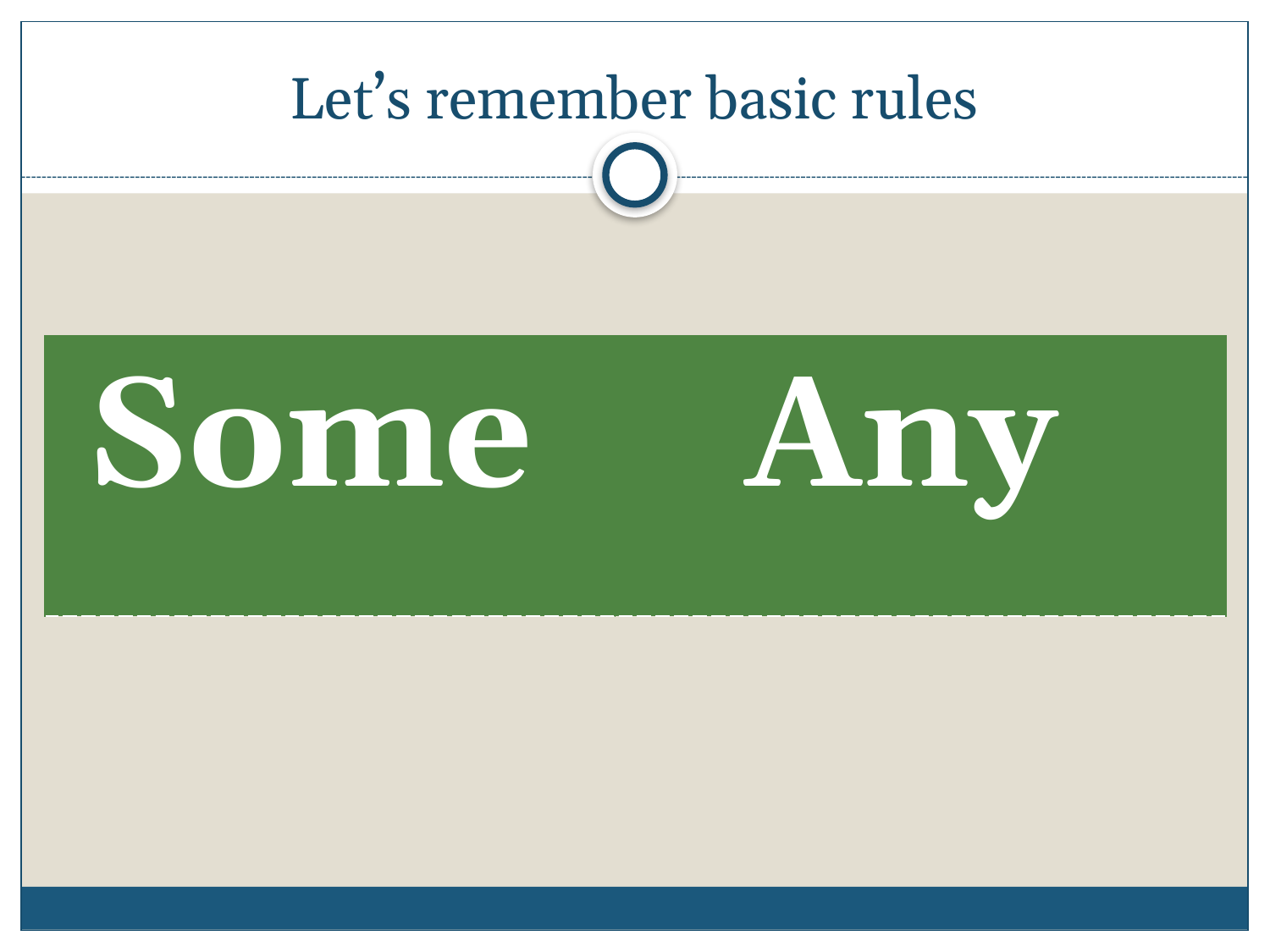

# Let’s remember basic rules
| Some | Any |
| --- | --- |